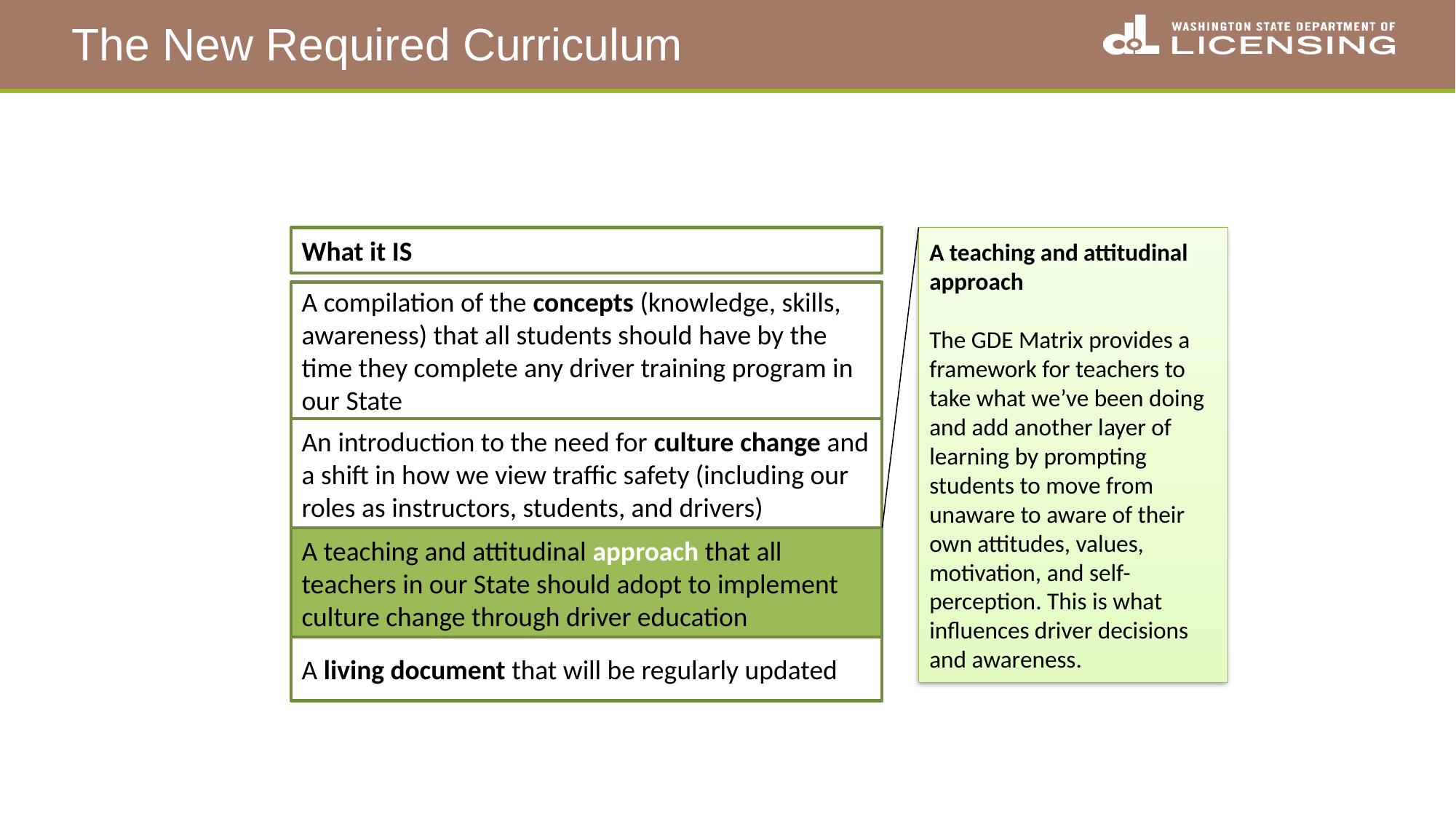

# The New Required Curriculum
What it IS
A teaching and attitudinal approach

The GDE Matrix provides a framework for teachers to take what we’ve been doing and add another layer of learning by prompting  students to move from unaware to aware of their own attitudes, values, motivation, and self-perception. This is what influences driver decisions and awareness.
A compilation of the concepts (knowledge, skills, awareness) that all students should have by the time they complete any driver training program in our State
An introduction to the need for culture change and a shift in how we view traffic safety (including our roles as instructors, students, and drivers)
A teaching and attitudinal approach that all teachers in our State should adopt to implement culture change through driver education
A living document that will be regularly updated